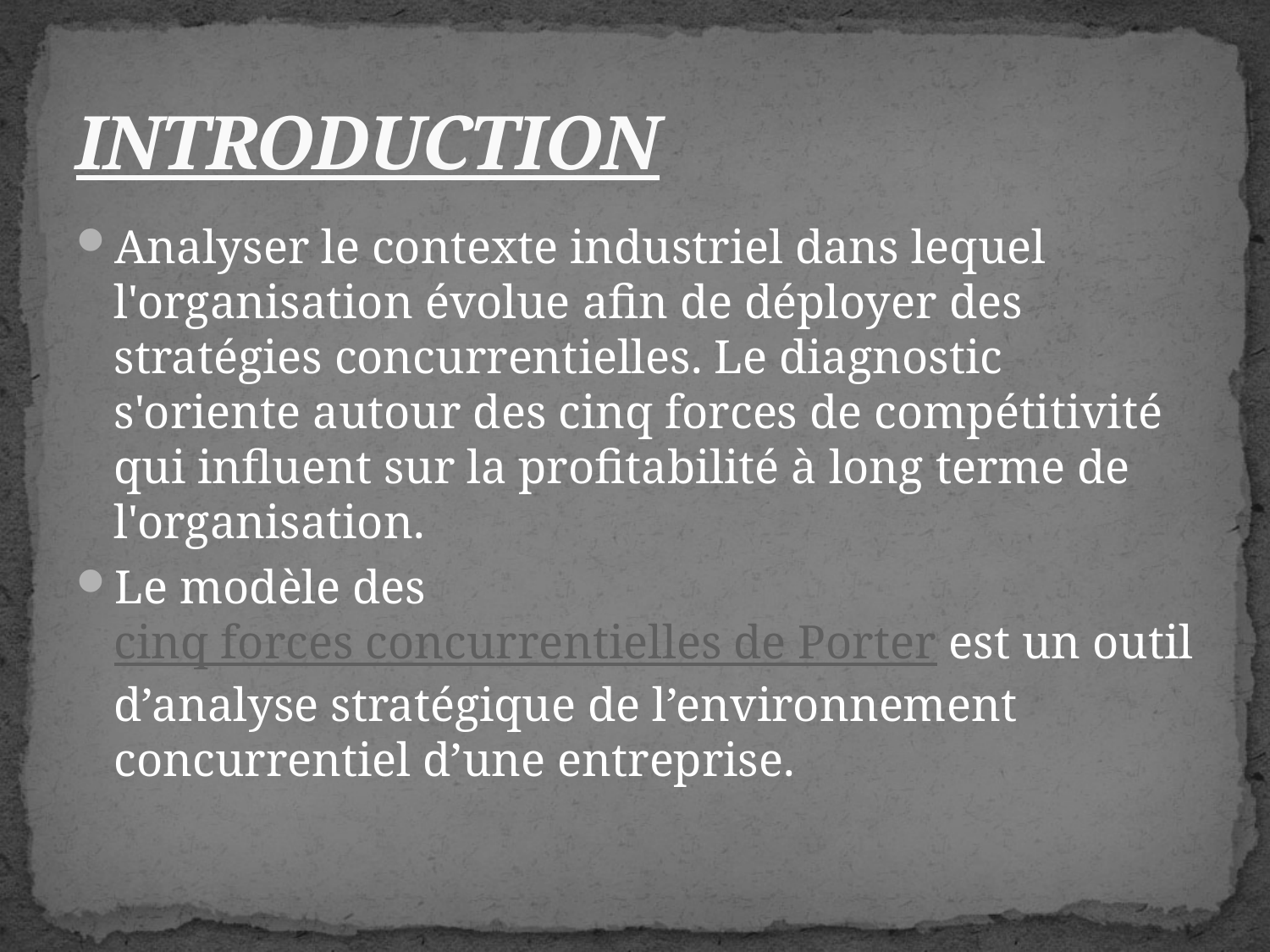

# INTRODUCTION
Analyser le contexte industriel dans lequel l'organisation évolue afin de déployer des stratégies concurrentielles. Le diagnostic s'oriente autour des cinq forces de compétitivité qui influent sur la profitabilité à long terme de l'organisation.
Le modèle des cinq forces concurrentielles de Porter est un outil d’analyse stratégique de l’environnement concurrentiel d’une entreprise.